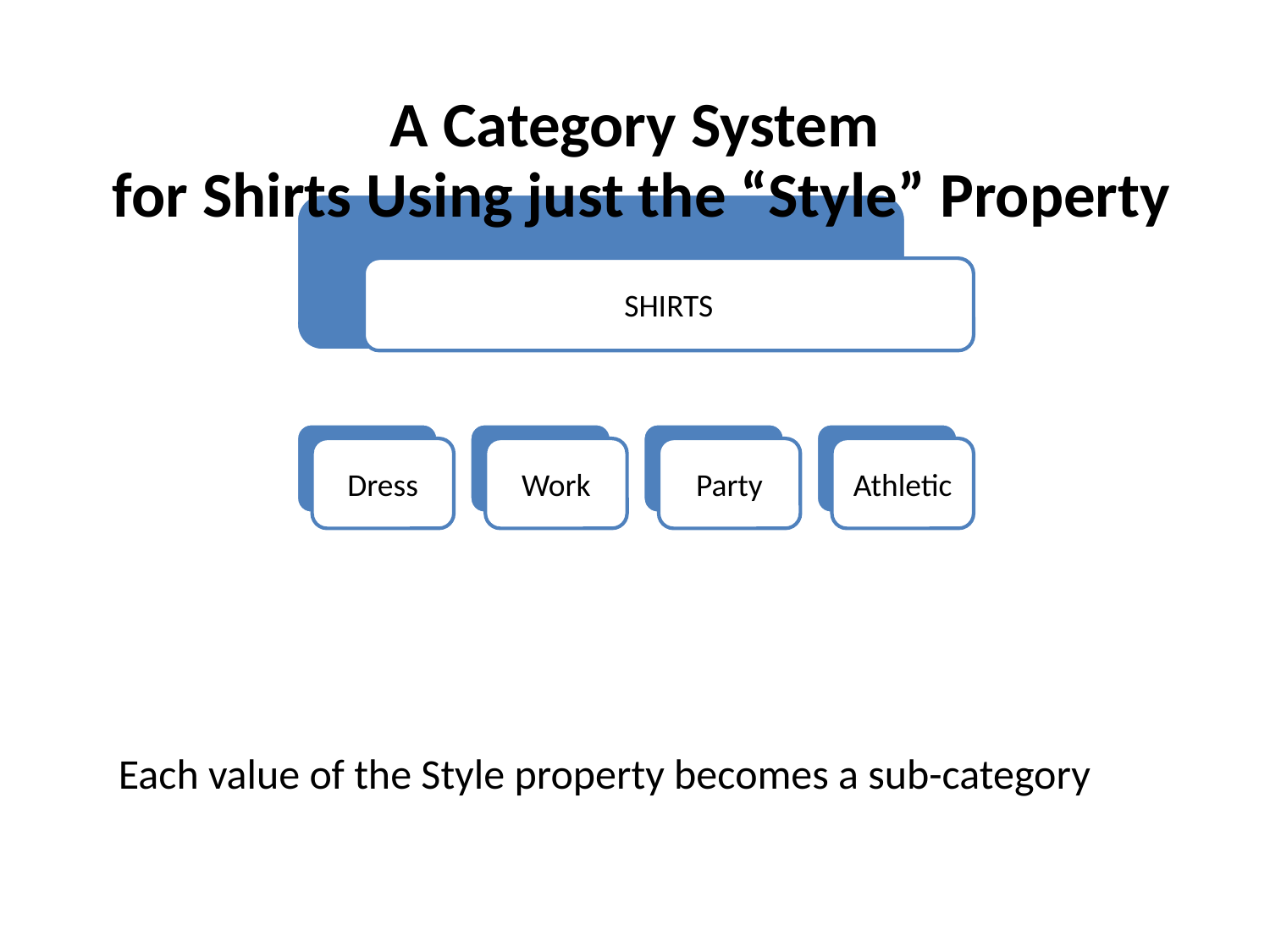

A Category System
 for Shirts Using just the “Style” Property
SHIRTS
Dress
Work
Party
Athletic
Each value of the Style property becomes a sub-category